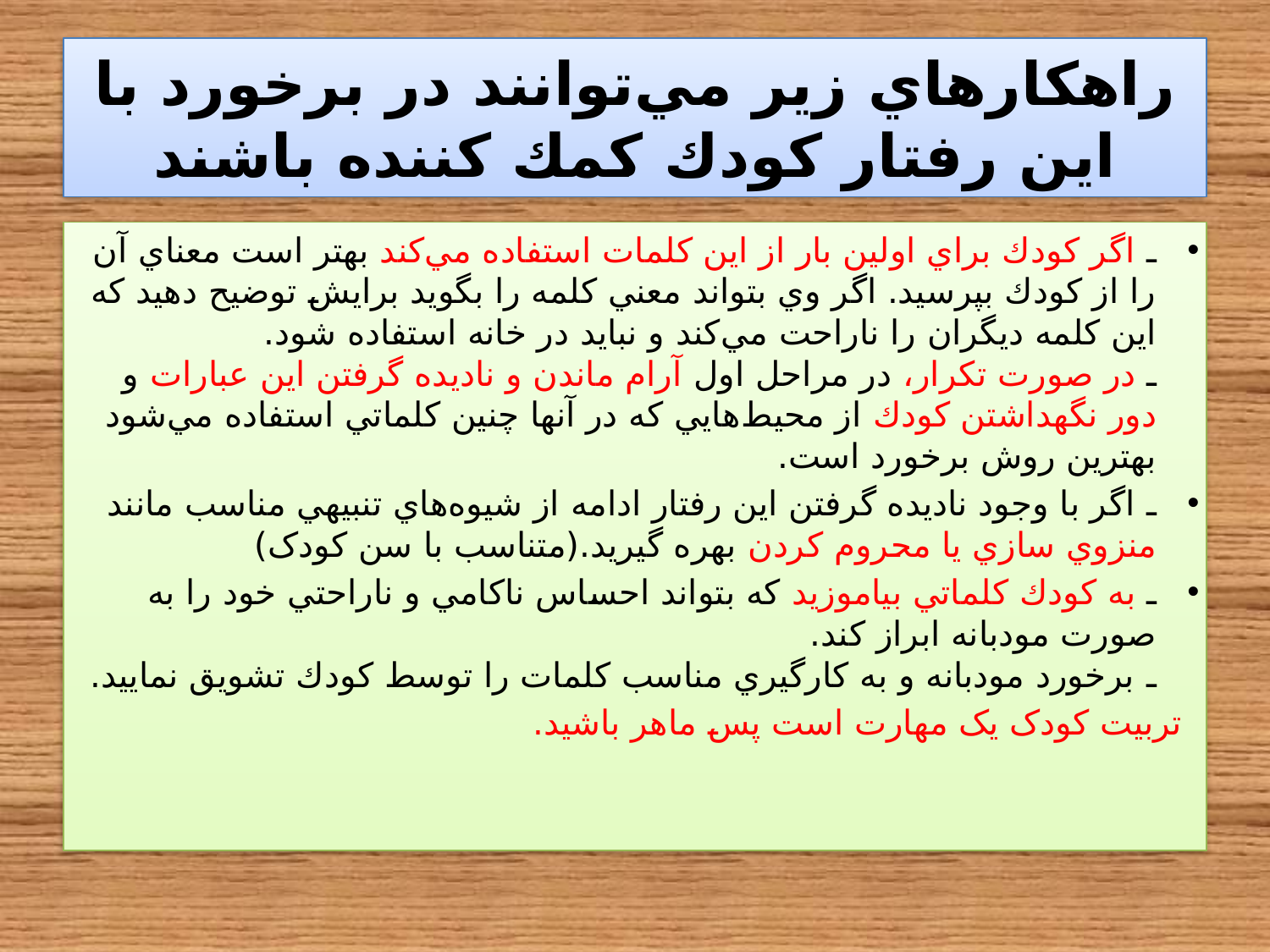

# راهكارهاي زير مي‌‌توانند در برخورد با اين رفتار كودك كمك كننده باشند
ـ‌ اگر كودك براي اولين بار از اين كلمات استفاده مي‌‌كند بهتر است معناي آن را از كودك بپرسيد. اگر وي بتواند معني كلمه را بگويد برايش توضيح دهيد كه اين كلمه ديگران را ناراحت مي‌‌كند و نبايد در خانه استفاده شود.
ـ در صورت تكرار، در مراحل اول آرام ماندن و ناديده گرفتن اين عبارات و دور نگهداشتن كودك از محيط‌‌هايي كه در آنها چنين كلماتي استفاده مي‌‌شود بهترين روش برخورد است.
ـ اگر با وجود ناديده گرفتن اين رفتار ادامه از شيوه‌‌هاي تنبيهي مناسب مانند منزوي سازي يا محروم كردن بهره گيريد.(متناسب با سن کودک)
ـ به كودك كلماتي بياموزيد كه بتواند احساس ناكامي و ناراحتي خود را به صورت مودبانه ابراز كند.
ـ برخورد مودبانه و به كارگيري مناسب كلمات را توسط كودك تشويق نماييد.
 تربیت کودک یک مهارت است پس ماهر باشید.